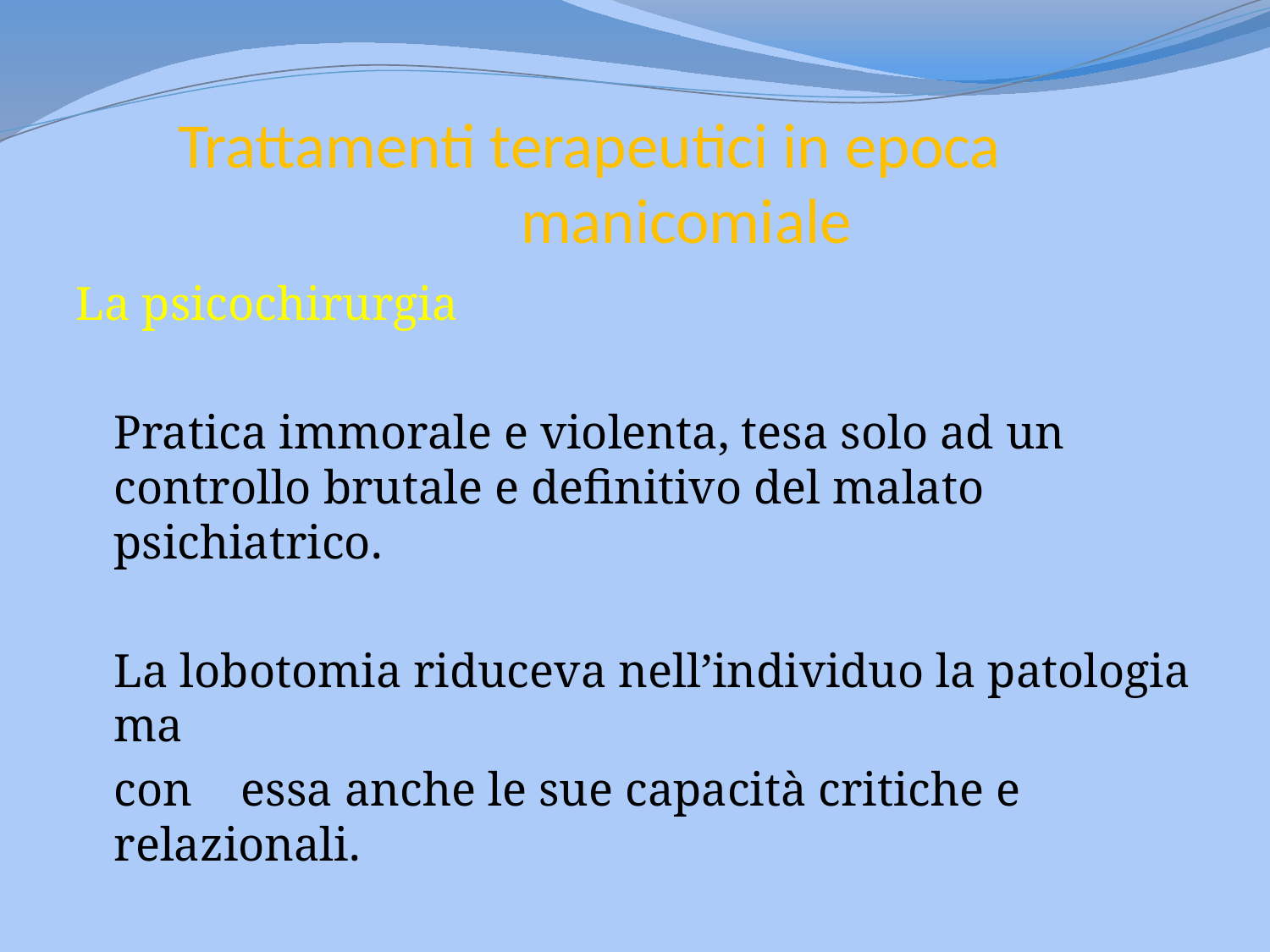

# Trattamenti terapeutici in epoca 					manicomiale
La psicochirurgia

	Pratica immorale e violenta, tesa solo ad un controllo brutale e definitivo del malato psichiatrico.

	La lobotomia riduceva nell’individuo la patologia ma
	con	essa anche le sue capacità critiche e relazionali.